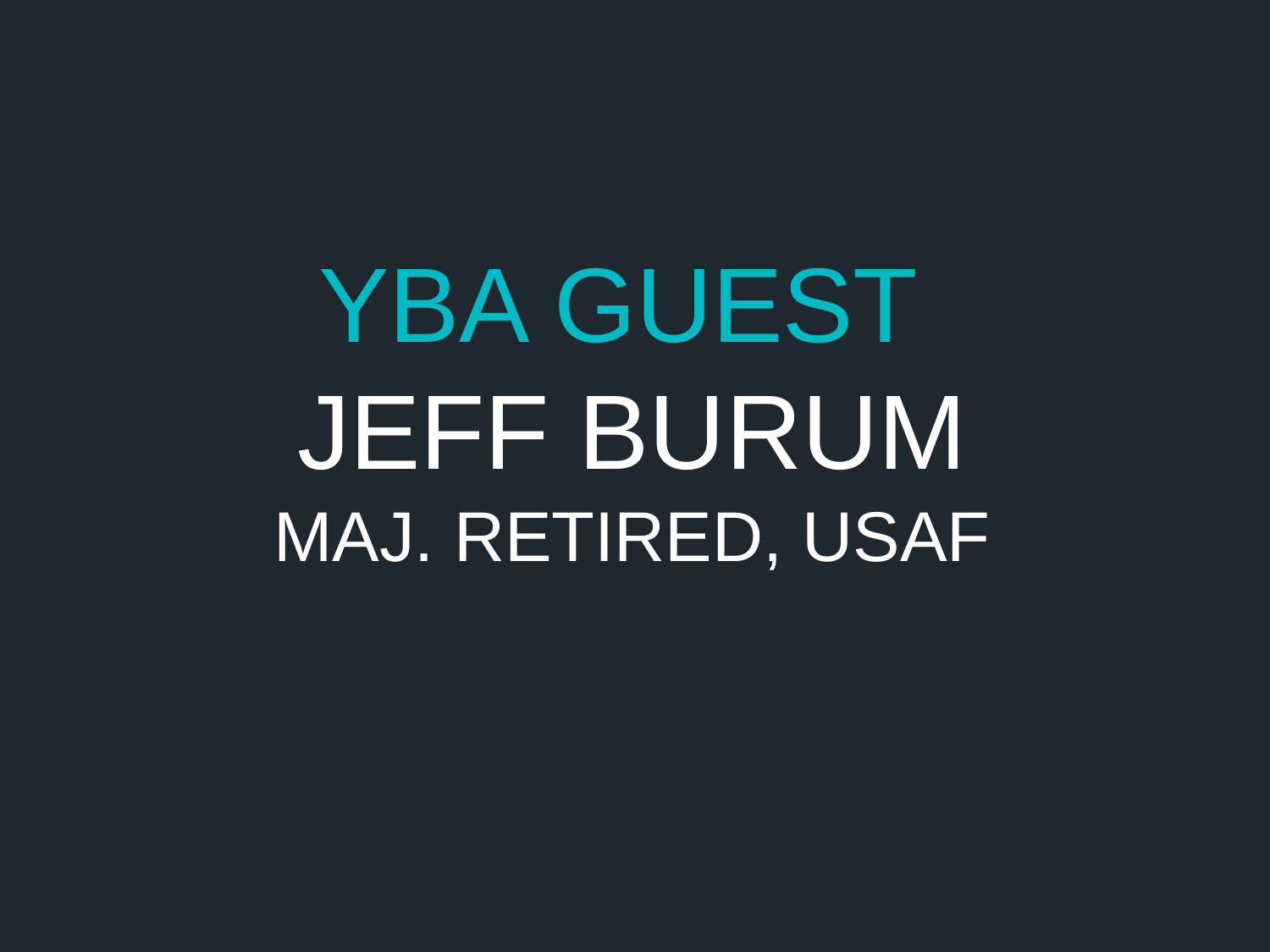

# YBA GUEST Jeff burum MAJ. RETIRED, USAF